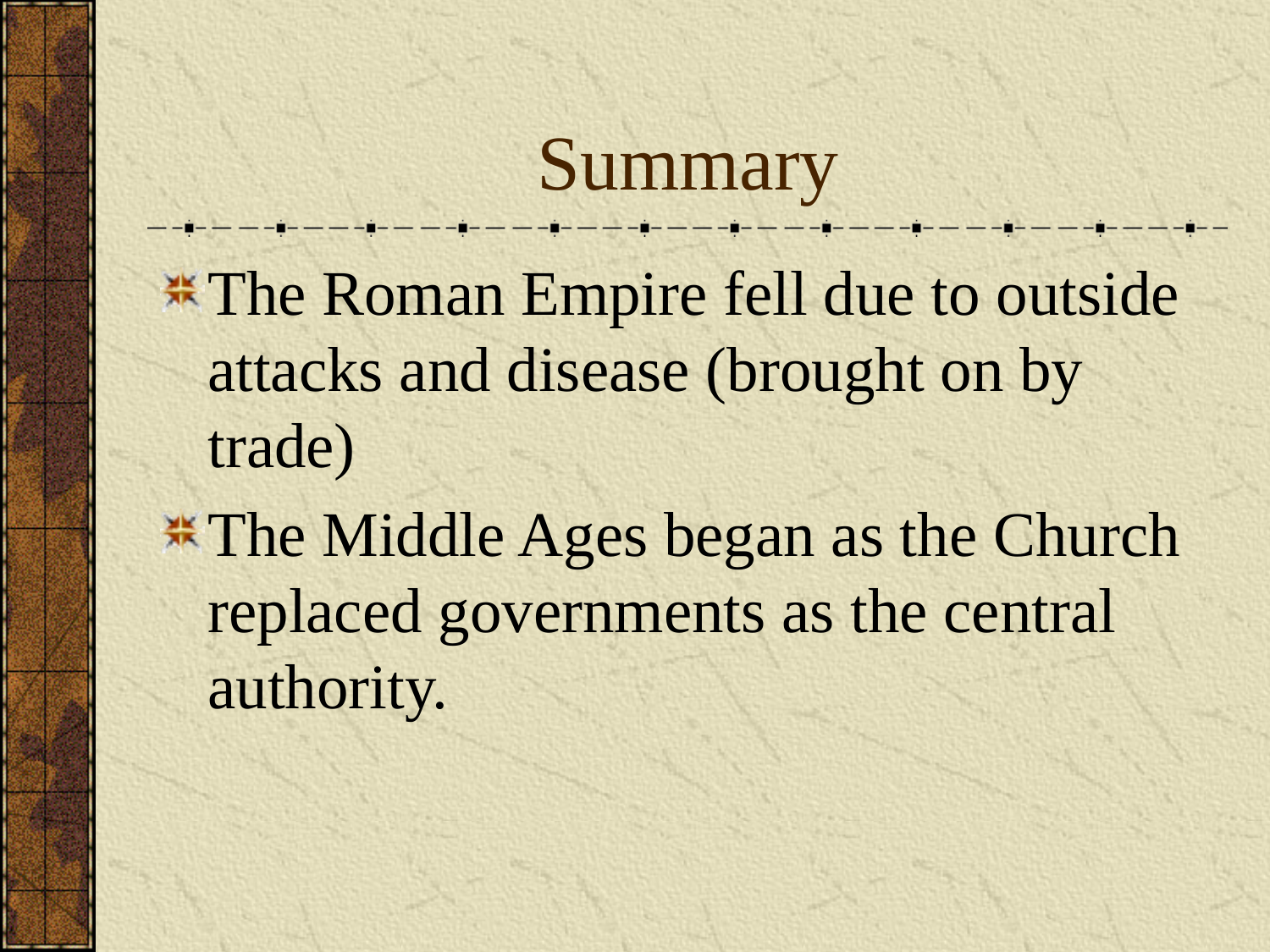

# Summary
The Roman Empire fell due to outside attacks and disease (brought on by trade)
The Middle Ages began as the Church replaced governments as the central authority.